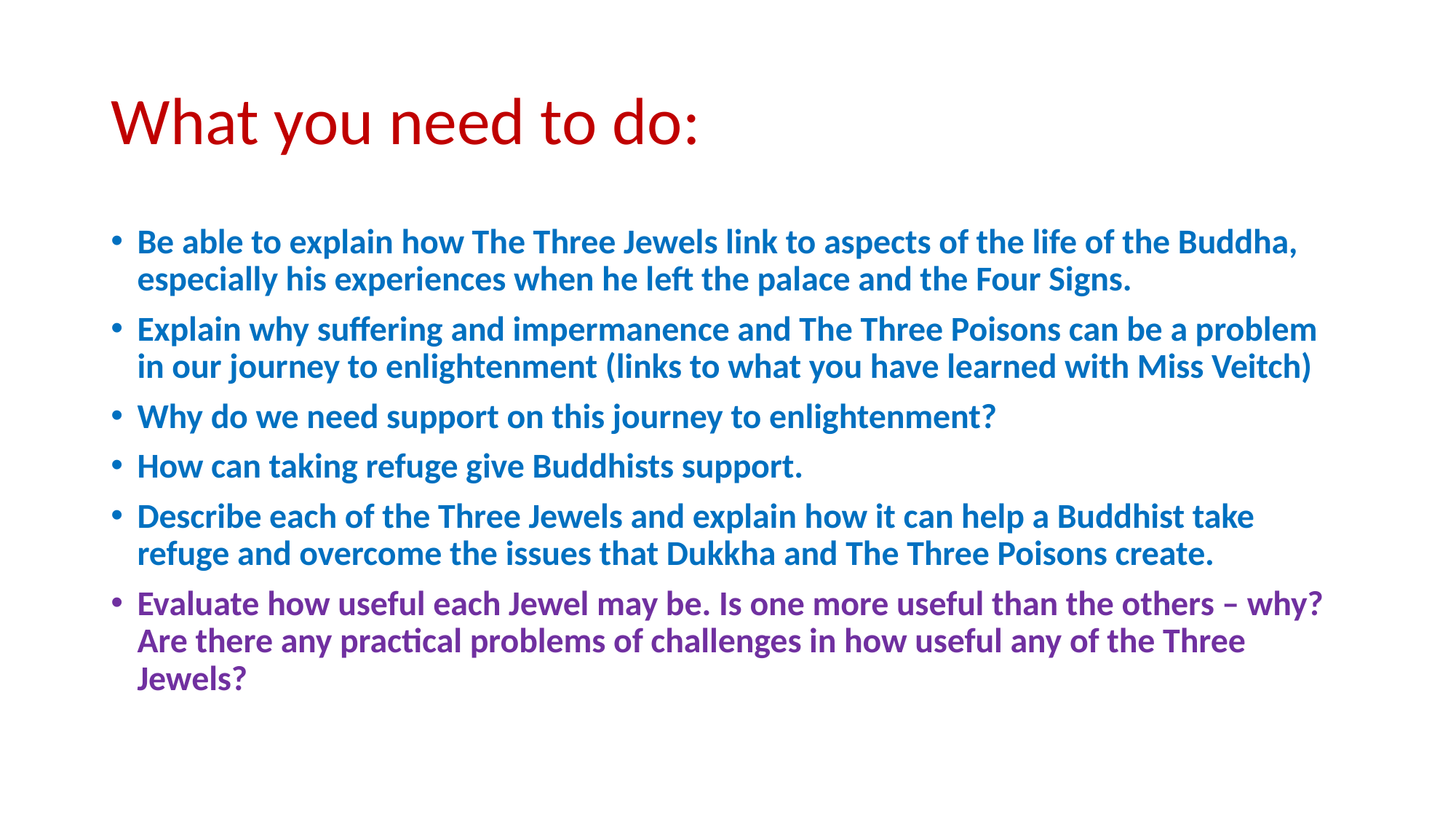

# What you need to do:
Be able to explain how The Three Jewels link to aspects of the life of the Buddha, especially his experiences when he left the palace and the Four Signs.
Explain why suffering and impermanence and The Three Poisons can be a problem in our journey to enlightenment (links to what you have learned with Miss Veitch)
Why do we need support on this journey to enlightenment?
How can taking refuge give Buddhists support.
Describe each of the Three Jewels and explain how it can help a Buddhist take refuge and overcome the issues that Dukkha and The Three Poisons create.
Evaluate how useful each Jewel may be. Is one more useful than the others – why? Are there any practical problems of challenges in how useful any of the Three Jewels?